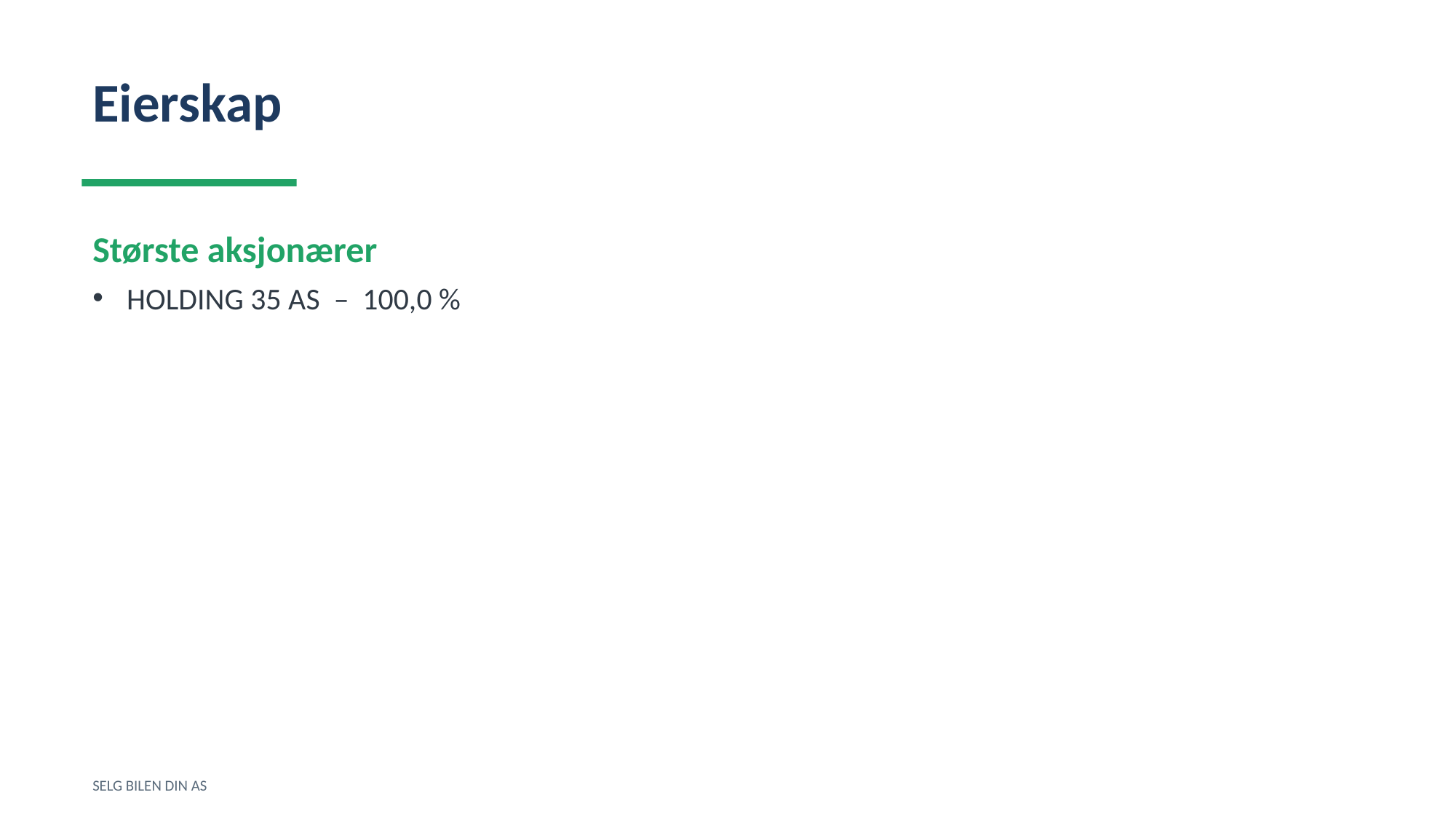

Eierskap

Største aksjonærer
HOLDING 35 AS  –  100,0 %
SELG BILEN DIN AS